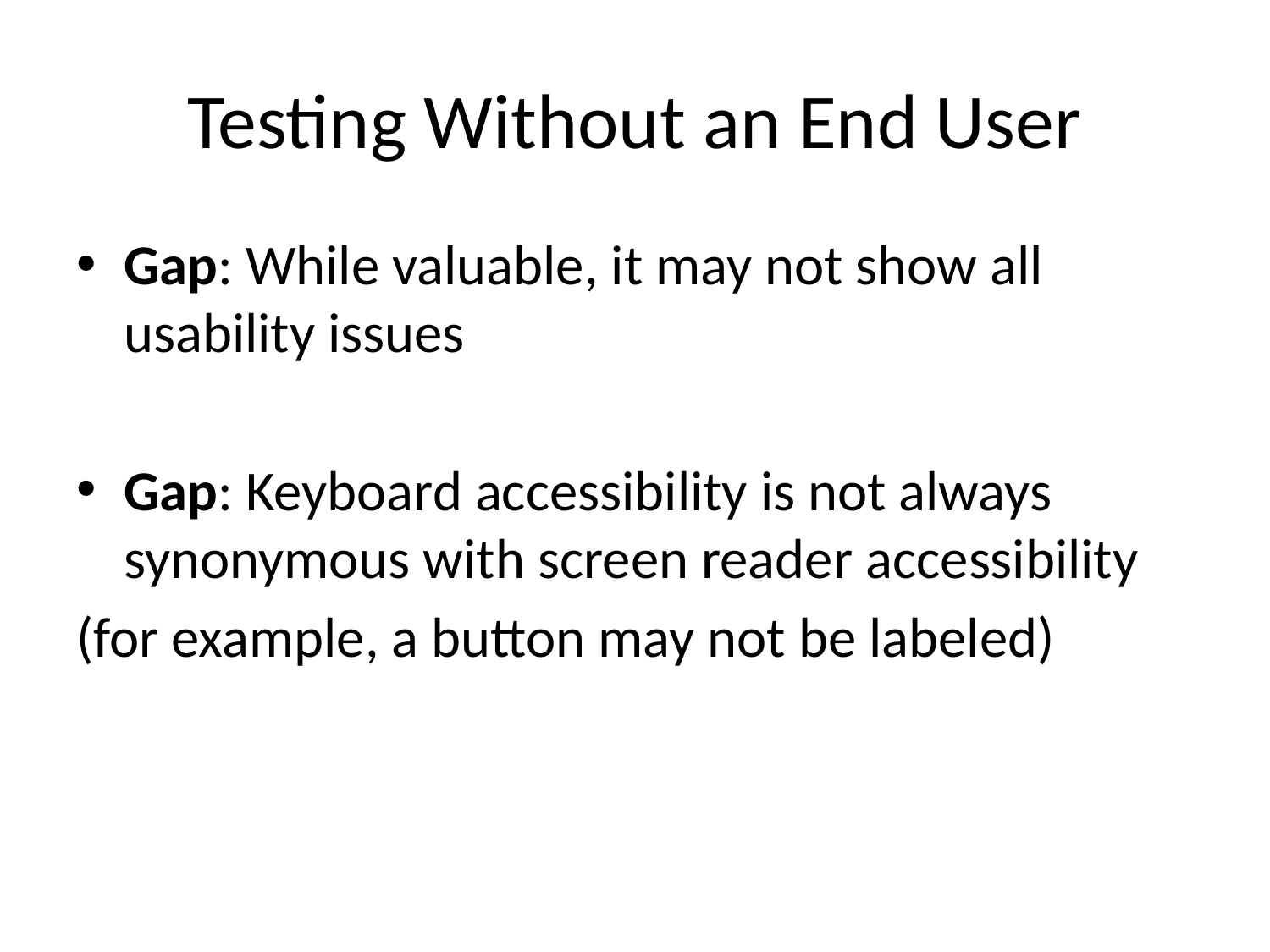

# Testing Without an End User
Gap: While valuable, it may not show all usability issues

Gap: Keyboard accessibility is not always synonymous with screen reader accessibility
(for example, a button may not be labeled)